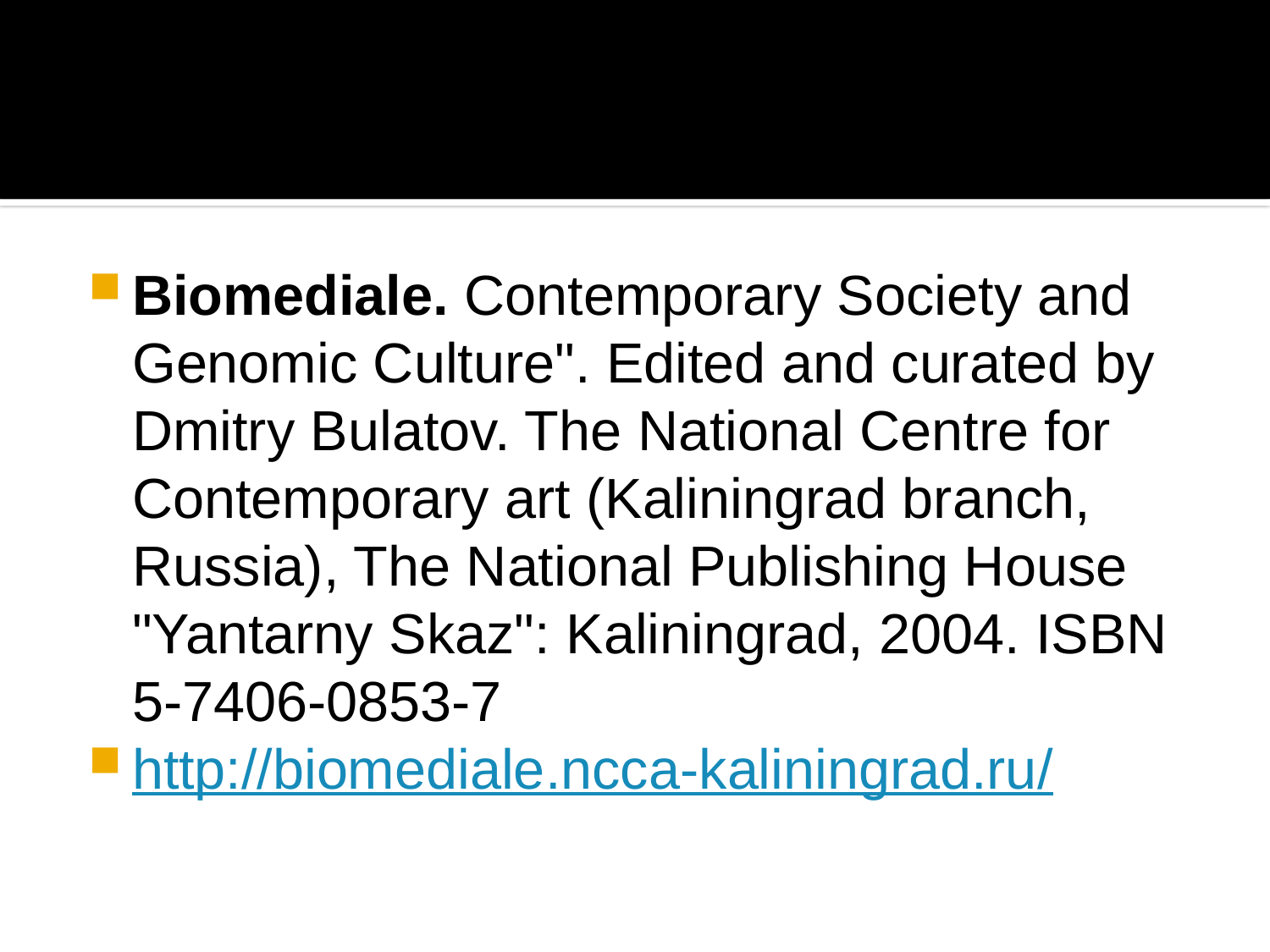

#
Biomediale. Contemporary Society and Genomic Culture". Edited and curated by Dmitry Bulatov. The National Centre for Contemporary art (Kaliningrad branch, Russia), The National Publishing House "Yantarny Skaz": Kaliningrad, 2004. ISBN 5-7406-0853-7
http://biomediale.ncca-kaliningrad.ru/